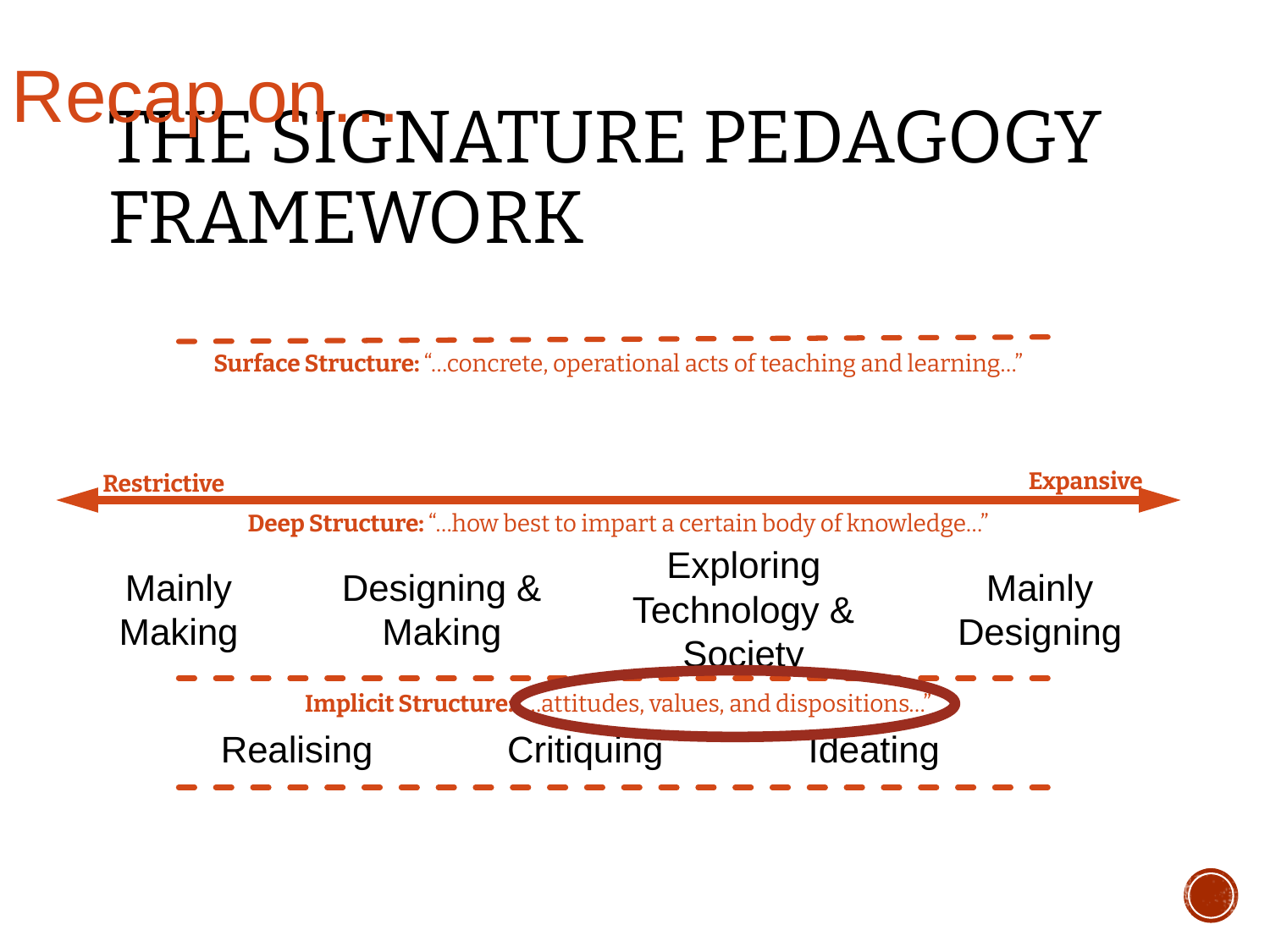

Recap on…
# The Signature Pedagogy Framework
Surface Structure: “…concrete, operational acts of teaching and learning…”
Expansive
Restrictive
Deep Structure: “…how best to impart a certain body of knowledge…”
Exploring Technology & Society
Mainly Making
Designing & Making
Mainly Designing

Implicit Structure: “…attitudes, values, and dispositions…”
Realising
Critiquing
Ideating